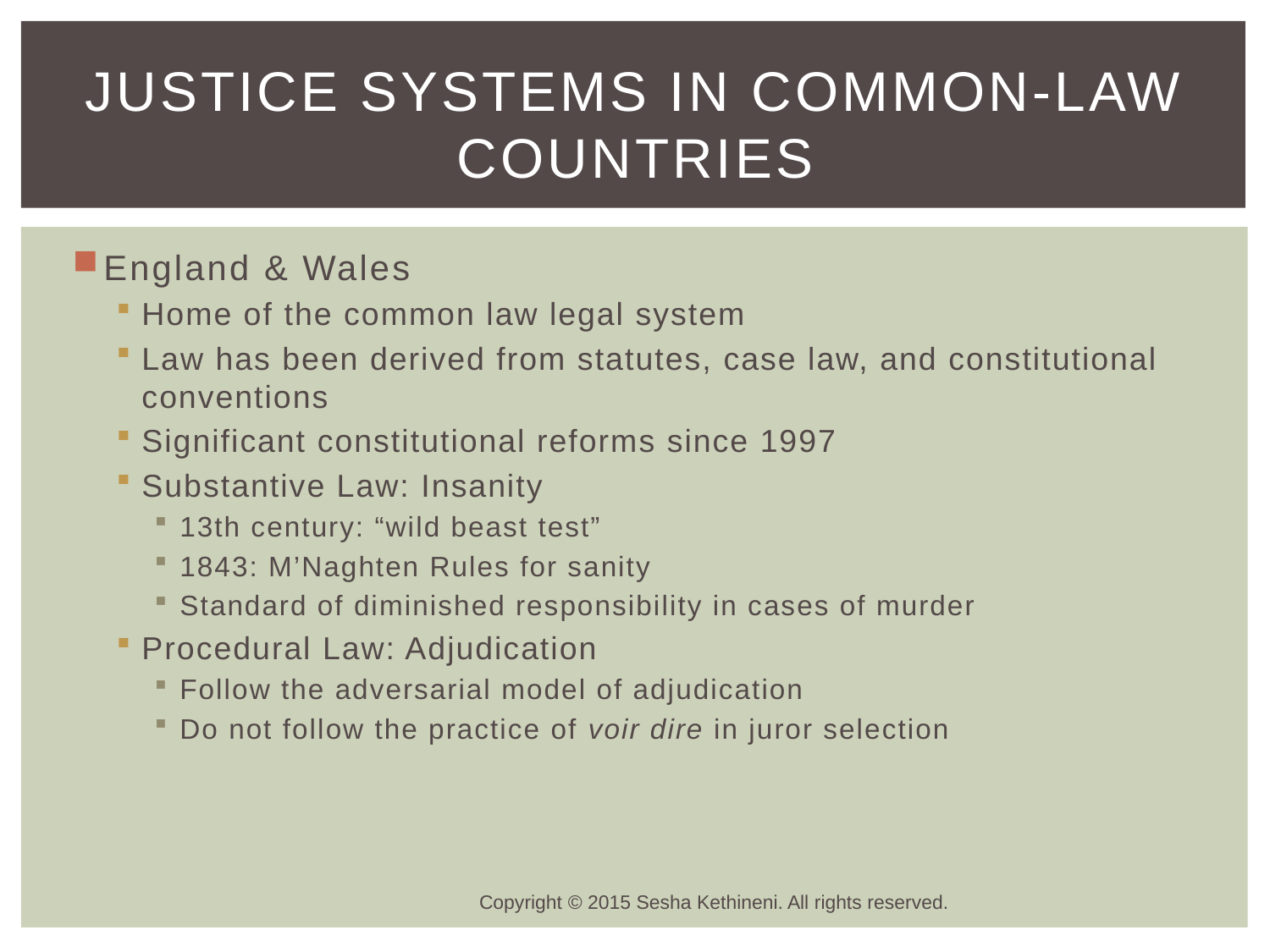

# Justice Systems in Common-Law Countries
England & Wales
Home of the common law legal system
Law has been derived from statutes, case law, and constitutional conventions
Significant constitutional reforms since 1997
Substantive Law: Insanity
13th century: “wild beast test”
1843: M’Naghten Rules for sanity
Standard of diminished responsibility in cases of murder
Procedural Law: Adjudication
Follow the adversarial model of adjudication
Do not follow the practice of voir dire in juror selection

Copyright © 2015 Sesha Kethineni. All rights reserved.